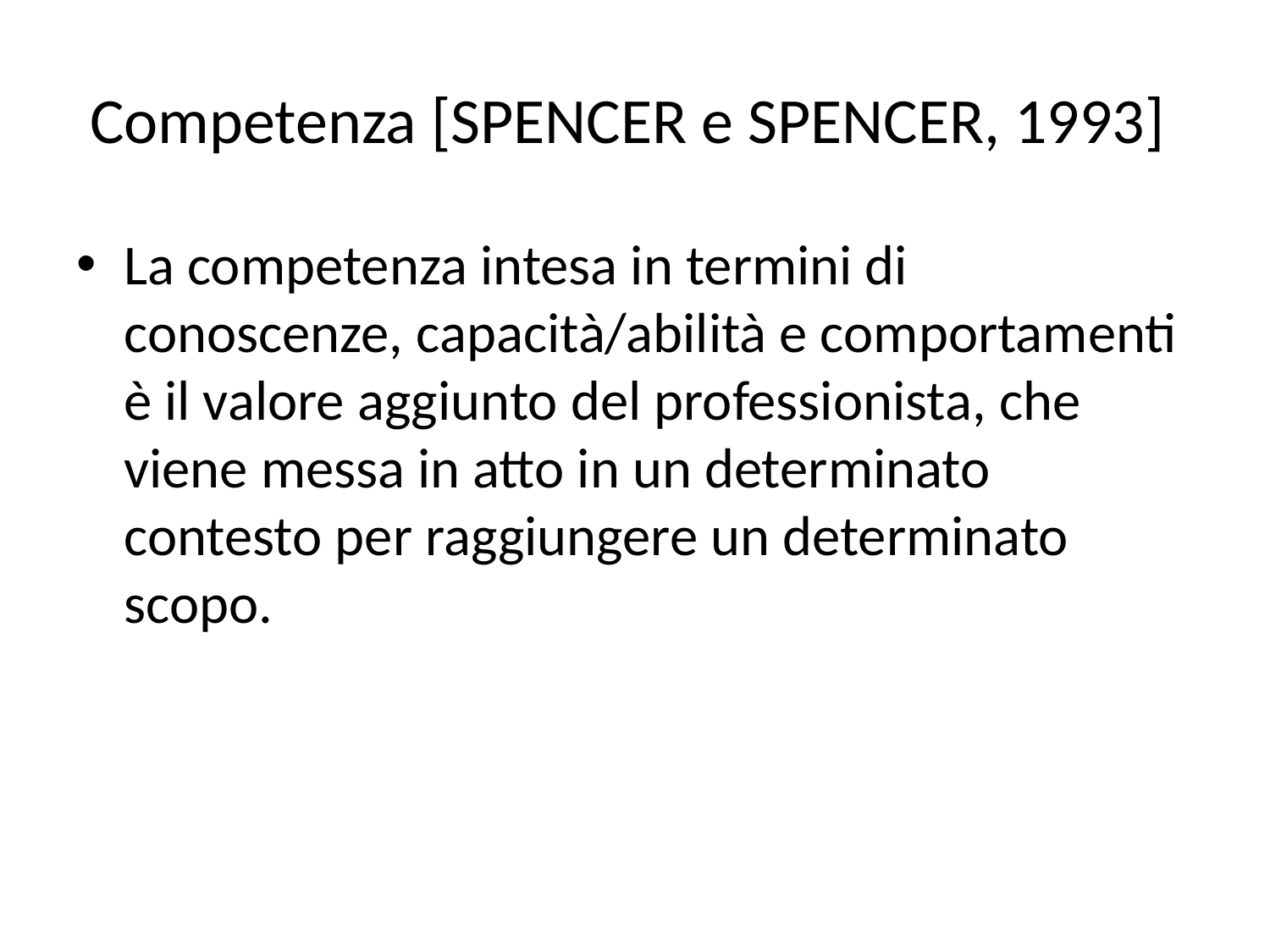

# Competenza [SPENCER e SPENCER, 1993]
La competenza intesa in termini di conoscenze, capacità/abilità e comportamenti è il valore aggiunto del professionista, che viene messa in atto in un determinato contesto per raggiungere un determinato scopo.